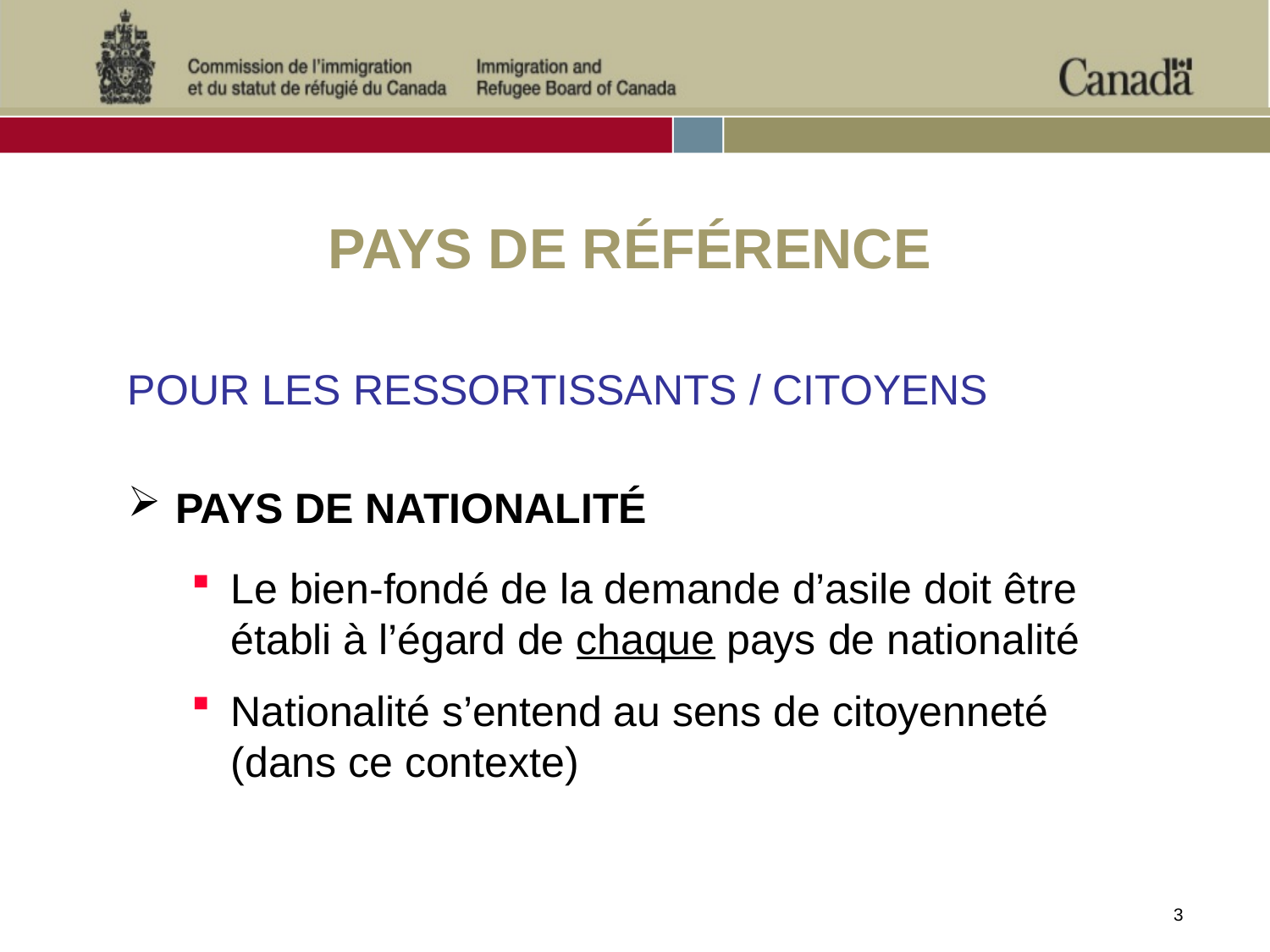

#
PAYS DE RÉFÉRENCE
POUR LES RESSORTISSANTS / CITOYENS

PAYS DE NATIONALITÉ
Le bien-fondé de la demande d’asile doit être établi à l’égard de chaque pays de nationalité
Nationalité s’entend au sens de citoyenneté (dans ce contexte)
3